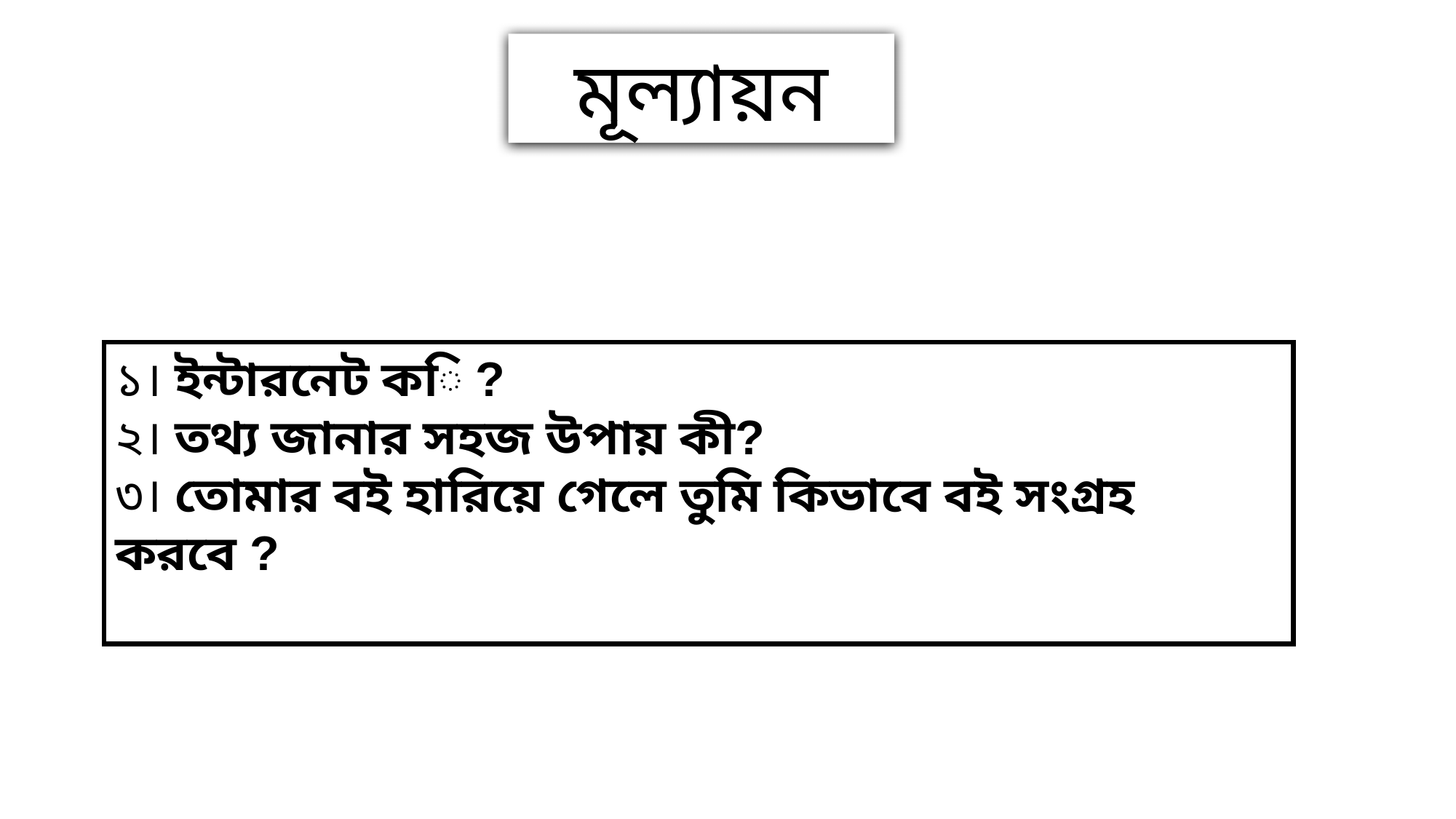

মূল্যায়ন
১। ইন্টারনেট কি ?
২। তথ্য জানার সহজ উপায় কী?
৩। তোমার বই হারিয়ে গেলে তুমি কিভাবে বই সংগ্রহ করবে ?